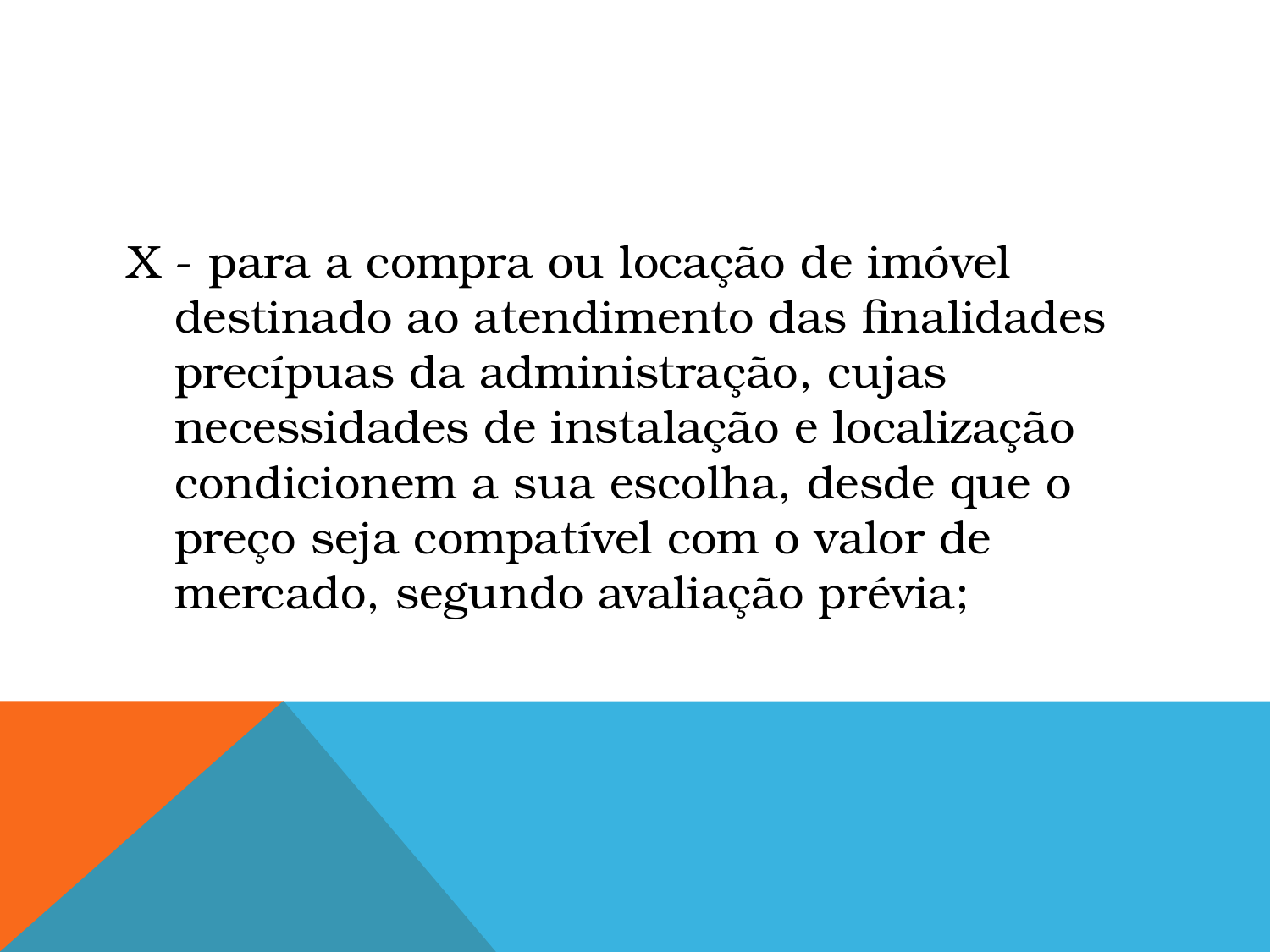

#

X - para a compra ou locação de imóvel destinado ao atendimento das finalidades precípuas da administração, cujas necessidades de instalação e localização condicionem a sua escolha, desde que o preço seja compatível com o valor de mercado, segundo avaliação prévia;